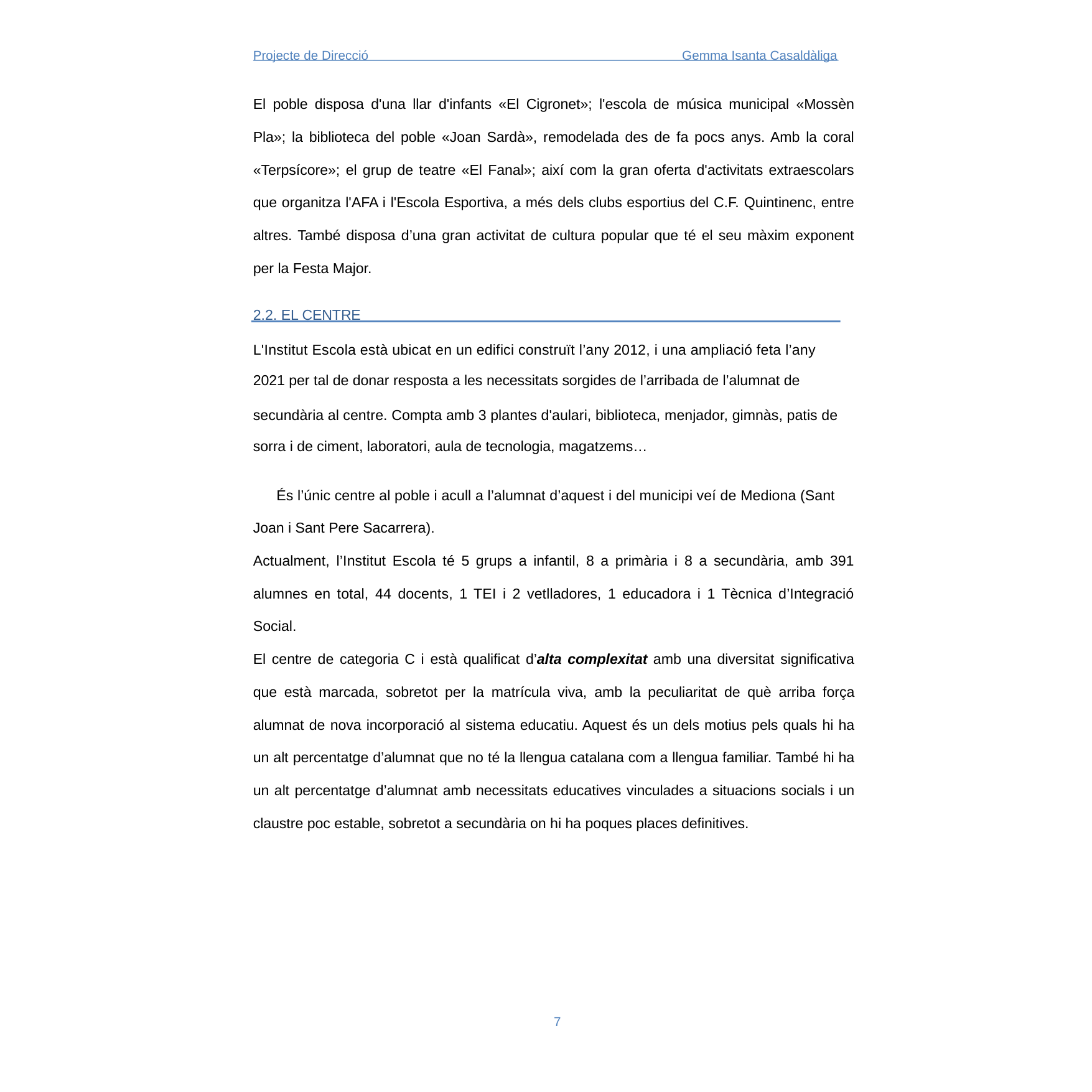

Projecte de Direcció
Gemma Isanta Casaldàliga

El poble disposa d'una llar d'infants «El Cigronet»; l'escola de música municipal «Mossèn Pla»; la biblioteca del poble «Joan Sardà», remodelada des de fa pocs anys. Amb la coral «Terpsícore»; el grup de teatre «El Fanal»; així com la gran oferta d'activitats extraescolars que organitza l'AFA i l'Escola Esportiva, a més dels clubs esportius del C.F. Quintinenc, entre altres. També disposa d’una gran activitat de cultura popular que té el seu màxim exponent per la Festa Major.
2.2. EL CENTRE

L'Institut Escola està ubicat en un edifici construït l’any 2012, i una ampliació feta l’any
2021 per tal de donar resposta a les necessitats sorgides de l’arribada de l’alumnat de
secundària al centre. Compta amb 3 plantes d'aulari, biblioteca, menjador, gimnàs, patis de
sorra i de ciment, laboratori, aula de tecnologia, magatzems…
És l’únic centre al poble i acull a l’alumnat d’aquest i del municipi veí de Mediona (Sant
Joan i Sant Pere Sacarrera).
Actualment, l’Institut Escola té 5 grups a infantil, 8 a primària i 8 a secundària, amb 391 alumnes en total, 44 docents, 1 TEI i 2 vetlladores, 1 educadora i 1 Tècnica d’Integració Social.
El centre de categoria C i està qualificat d’alta complexitat amb una diversitat significativa que està marcada, sobretot per la matrícula viva, amb la peculiaritat de què arriba força alumnat de nova incorporació al sistema educatiu. Aquest és un dels motius pels quals hi ha un alt percentatge d’alumnat que no té la llengua catalana com a llengua familiar. També hi ha un alt percentatge d’alumnat amb necessitats educatives vinculades a situacions socials i un claustre poc estable, sobretot a secundària on hi ha poques places definitives.
7